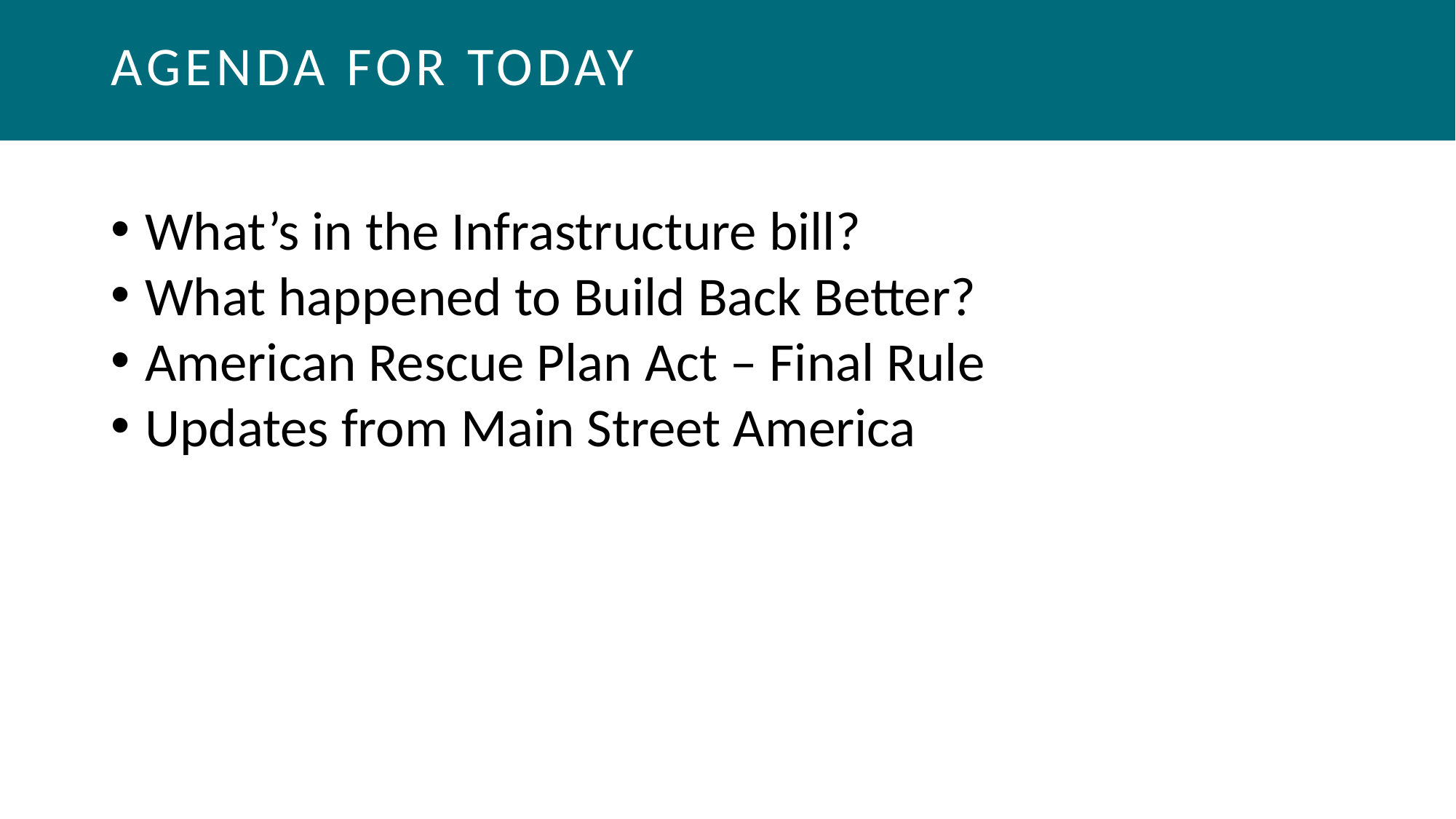

# Agenda for today
What’s in the Infrastructure bill?
What happened to Build Back Better?
American Rescue Plan Act – Final Rule
Updates from Main Street America